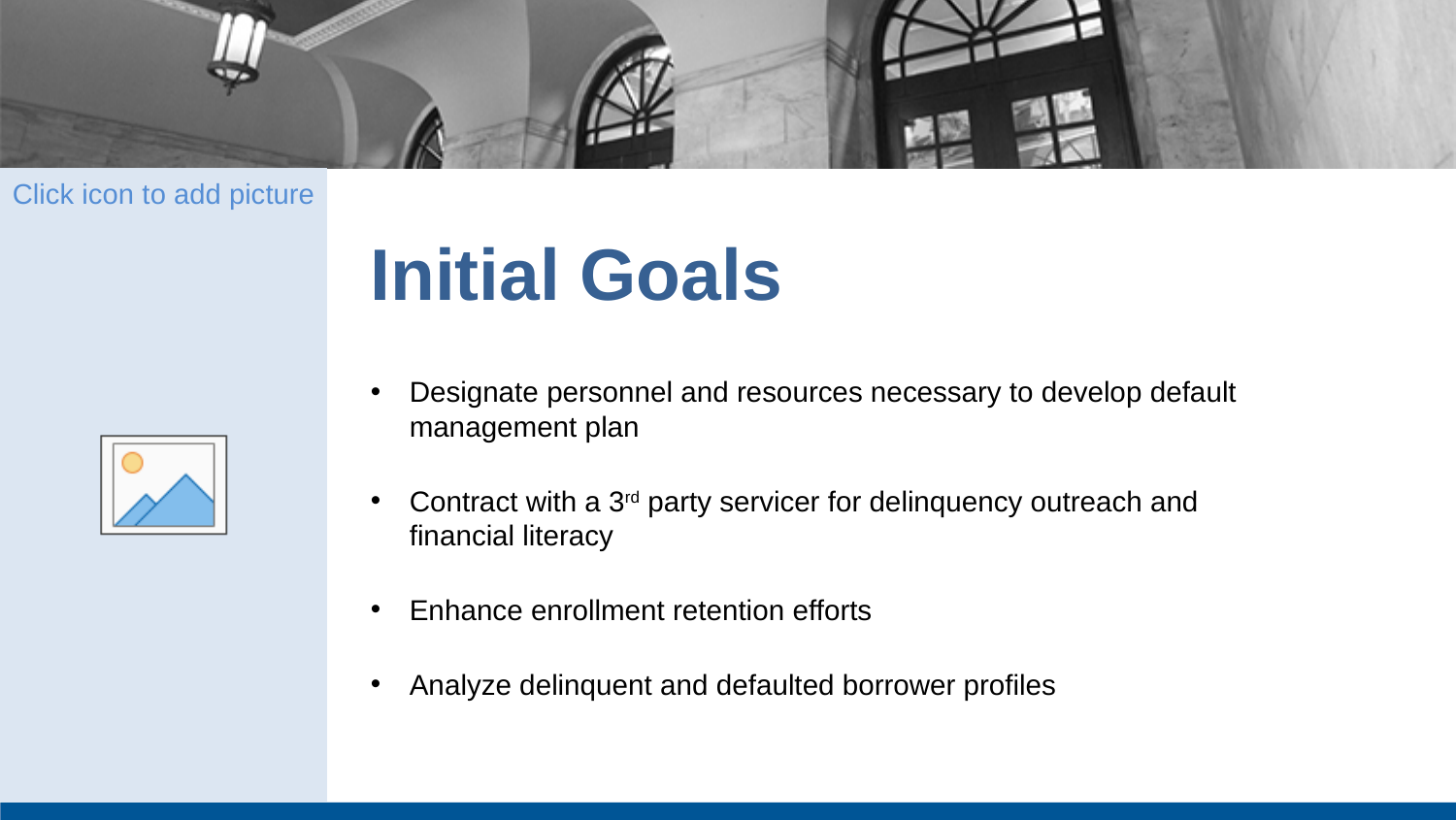

# Initial Goals
Designate personnel and resources necessary to develop default management plan
Contract with a 3rd party servicer for delinquency outreach and
financial literacy
Enhance enrollment retention efforts
Analyze delinquent and defaulted borrower profiles